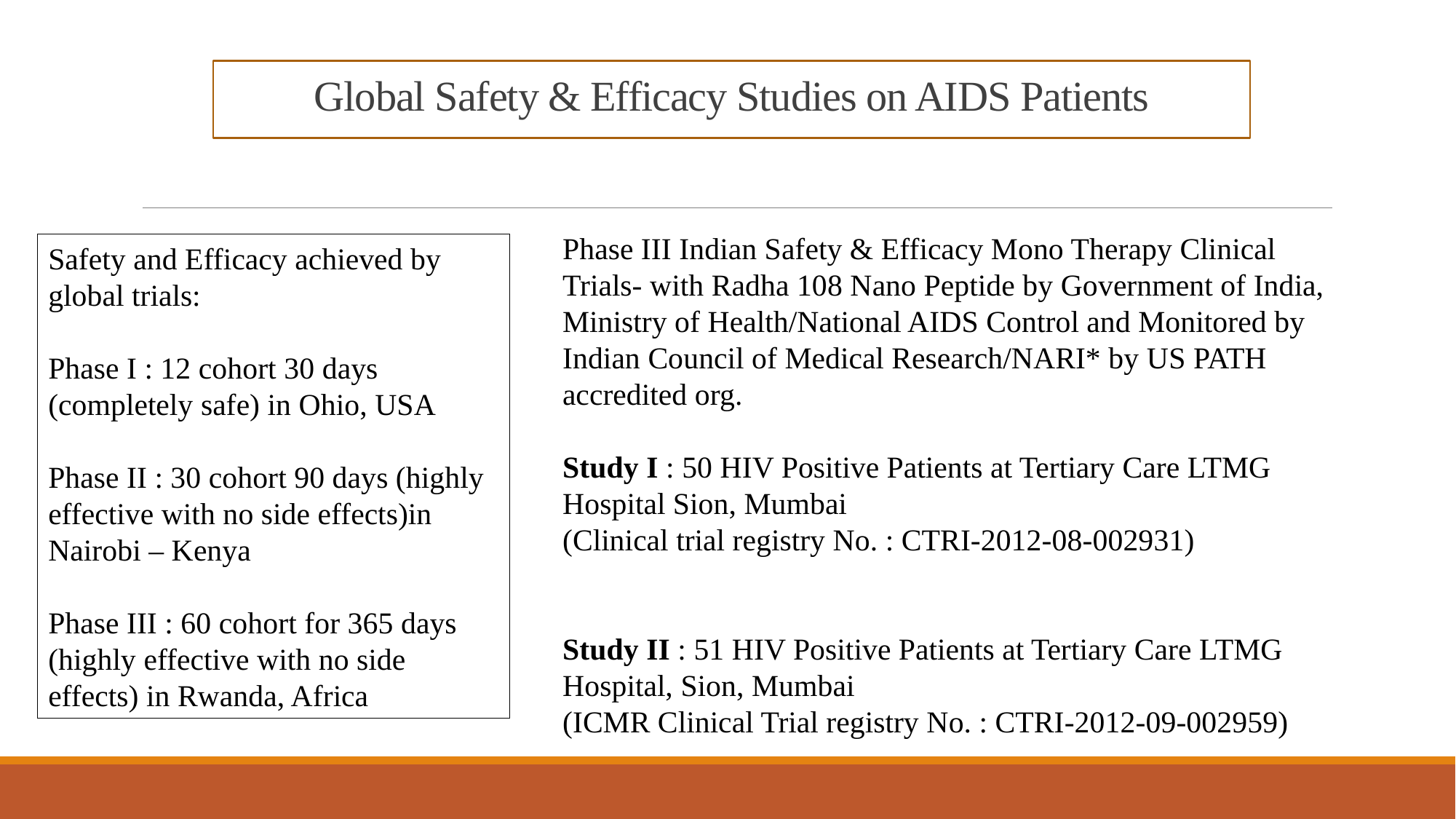

# Global Safety & Efficacy Studies on AIDS Patients

Phase III Indian Safety & Efficacy Mono Therapy Clinical Trials- with Radha 108 Nano Peptide by Government of India, Ministry of Health/National AIDS Control and Monitored by Indian Council of Medical Research/NARI* by US PATH accredited org.

Study I : 50 HIV Positive Patients at Tertiary Care LTMG Hospital Sion, Mumbai
(Clinical trial registry No. : CTRI-2012-08-002931)

Study II : 51 HIV Positive Patients at Tertiary Care LTMG Hospital, Sion, Mumbai
(ICMR Clinical Trial registry No. : CTRI-2012-09-002959)
Safety and Efficacy achieved by global trials:

Phase I : 12 cohort 30 days (completely safe) in Ohio, USA

Phase II : 30 cohort 90 days (highly effective with no side effects)in Nairobi – Kenya

Phase III : 60 cohort for 365 days (highly effective with no side effects) in Rwanda, Africa